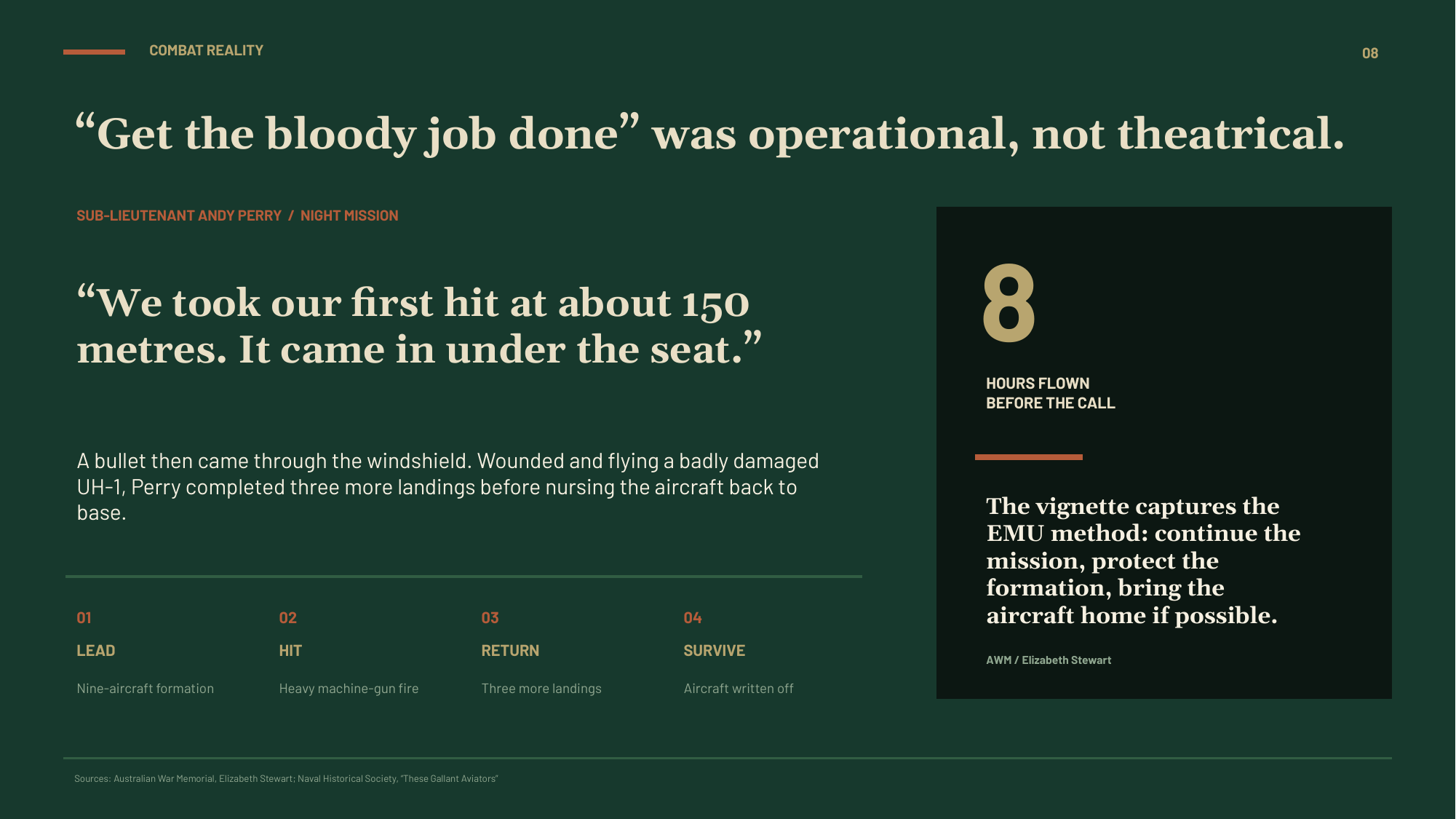

COMBAT REALITY
08

“Get the bloody job done” was operational, not theatrical.
SUB-LIEUTENANT ANDY PERRY  /  NIGHT MISSION

8
“We took our first hit at about 150 metres. It came in under the seat.”
HOURS FLOWN
BEFORE THE CALL
A bullet then came through the windshield. Wounded and flying a badly damaged UH-1, Perry completed three more landings before nursing the aircraft back to base.

The vignette captures the EMU method: continue the mission, protect the formation, bring the aircraft home if possible.

01
02
03
04
LEAD
HIT
RETURN
SURVIVE
AWM / Elizabeth Stewart
Nine-aircraft formation
Heavy machine-gun fire
Three more landings
Aircraft written off

Sources: Australian War Memorial, Elizabeth Stewart; Naval Historical Society, “These Gallant Aviators”